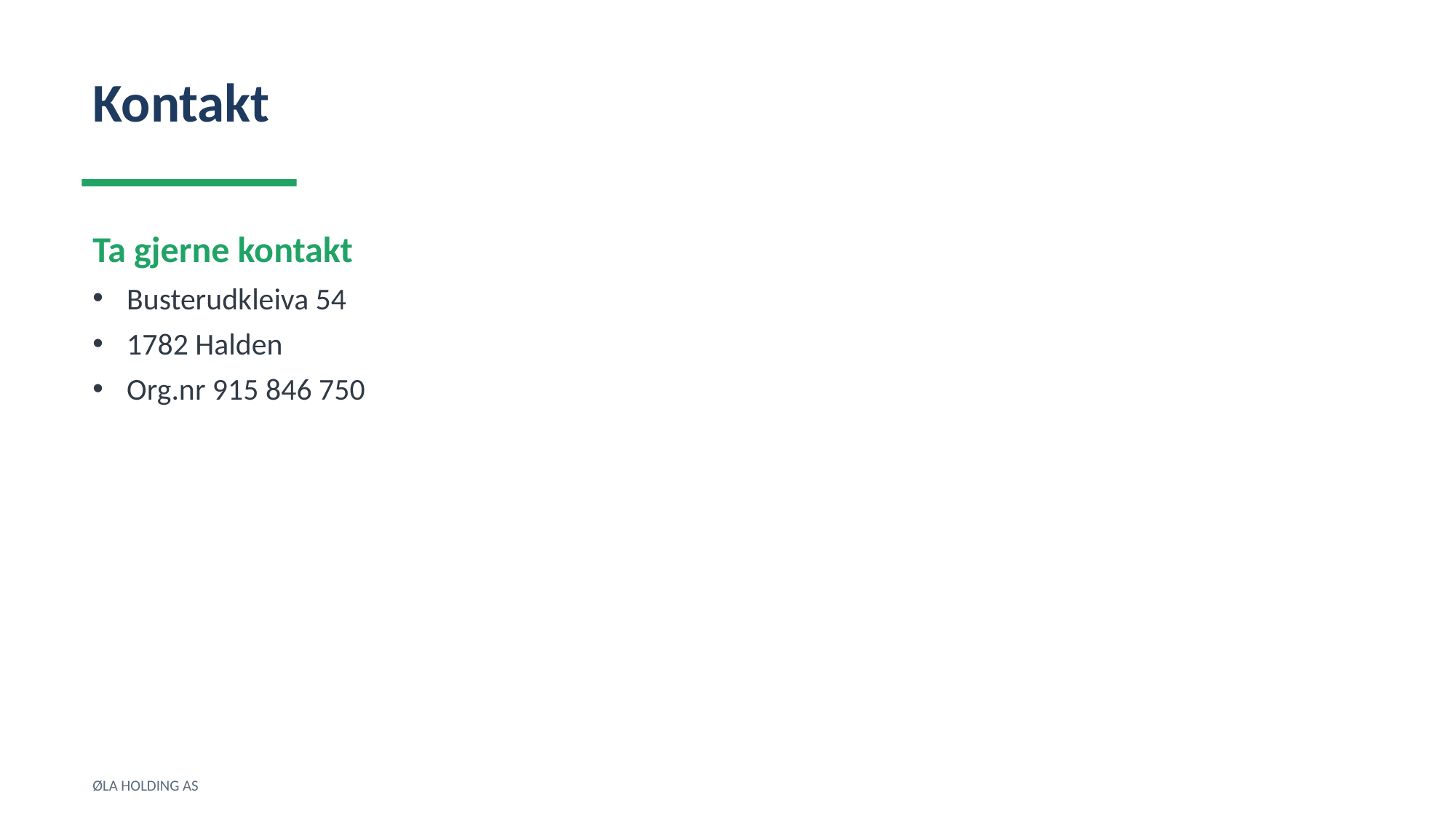

Kontakt

Ta gjerne kontakt
Busterudkleiva 54
1782 Halden
Org.nr 915 846 750
ØLA HOLDING AS